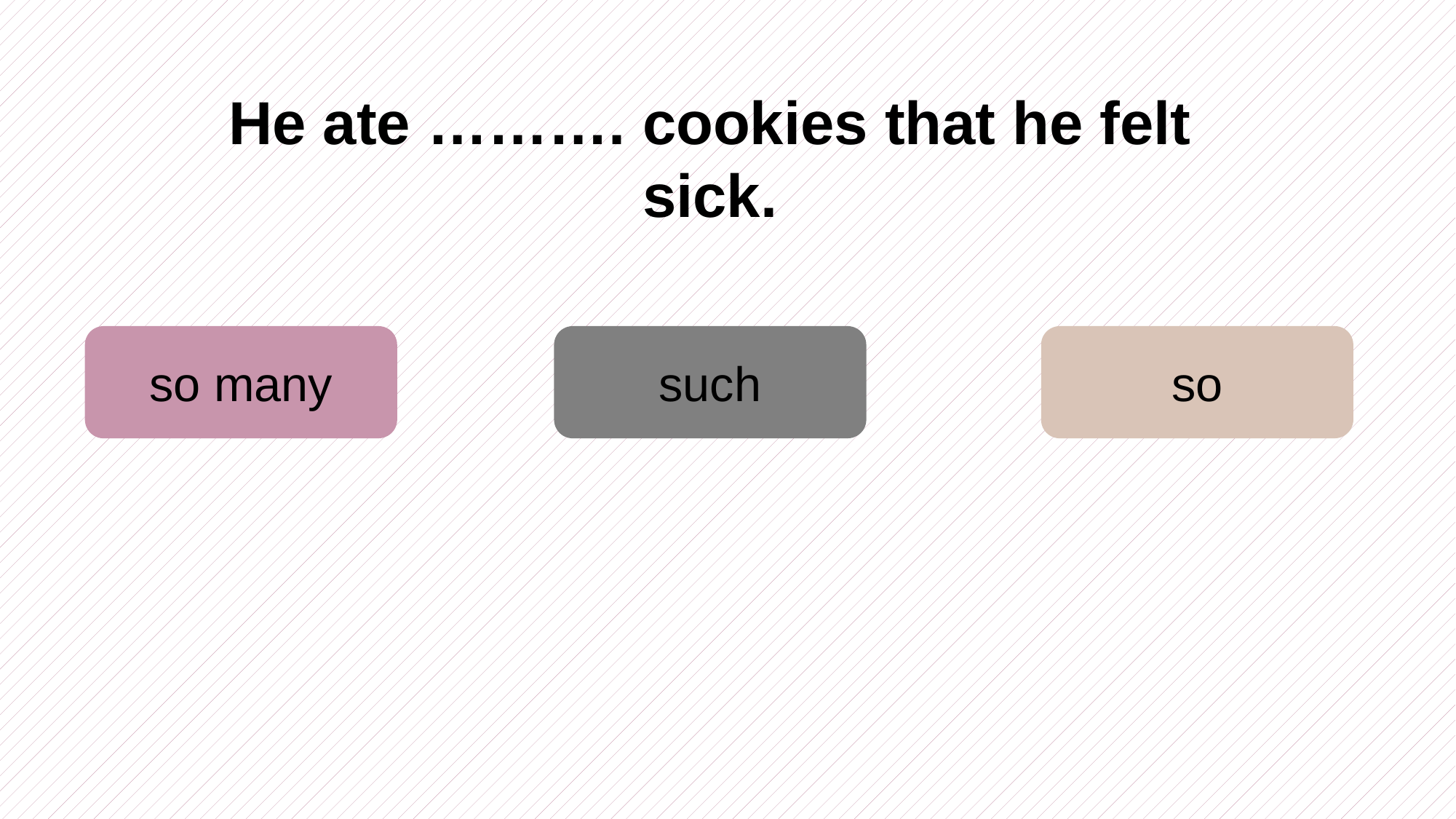

He ate ………. cookies that he felt sick.
so many
such
so